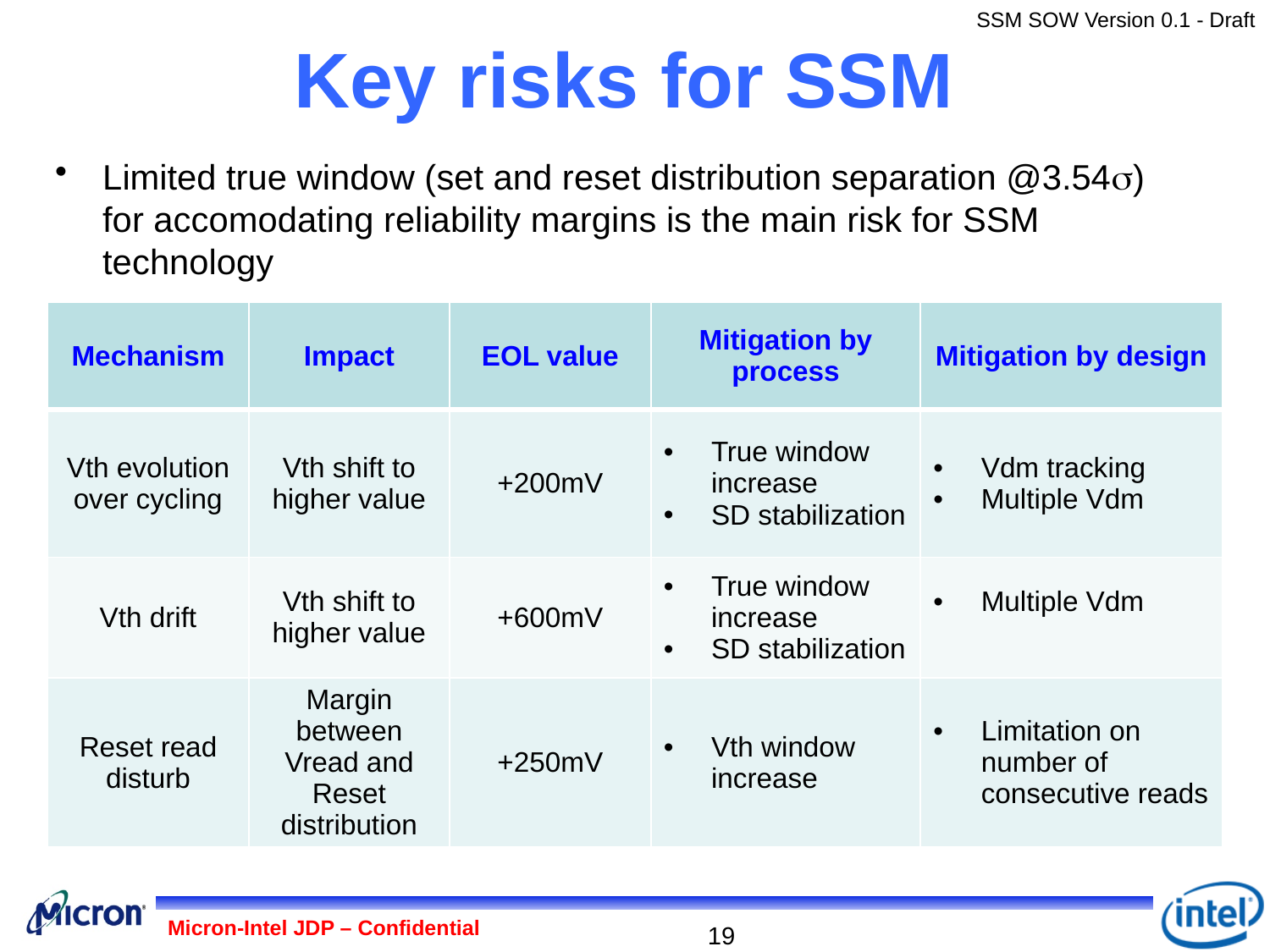

# Key risks for SSM
Limited true window (set and reset distribution separation @3.54σ) for accomodating reliability margins is the main risk for SSM technology

| Mechanism | Impact | EOL value | Mitigation by process | Mitigation by design |
| --- | --- | --- | --- | --- |
| Vth evolution over cycling | Vth shift to higher value | +200mV | True window increase SD stabilization | Vdm tracking Multiple Vdm |
| Vth drift | Vth shift to higher value | +600mV | True window increase SD stabilization | Multiple Vdm |
| Reset read disturb | Margin between Vread and Reset distribution | +250mV | Vth window increase | Limitation on number of consecutive reads |
Micron-Intel JDP – Confidential
19